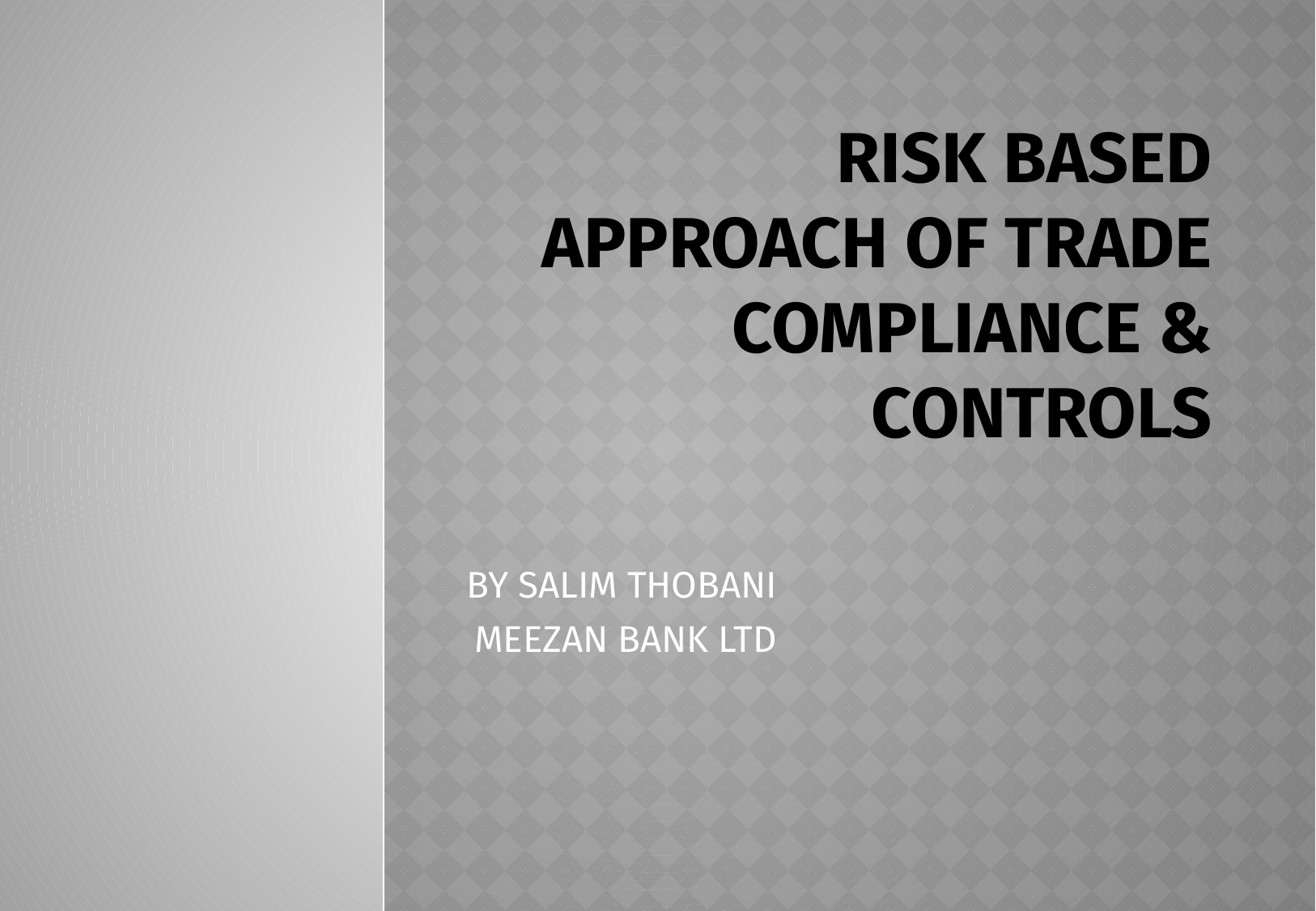

# RISK BASED APPROACH OF TRADE COMPLIANCE & CONTROLS
BY SALIM THOBANI
MEEZAN BANK LTD